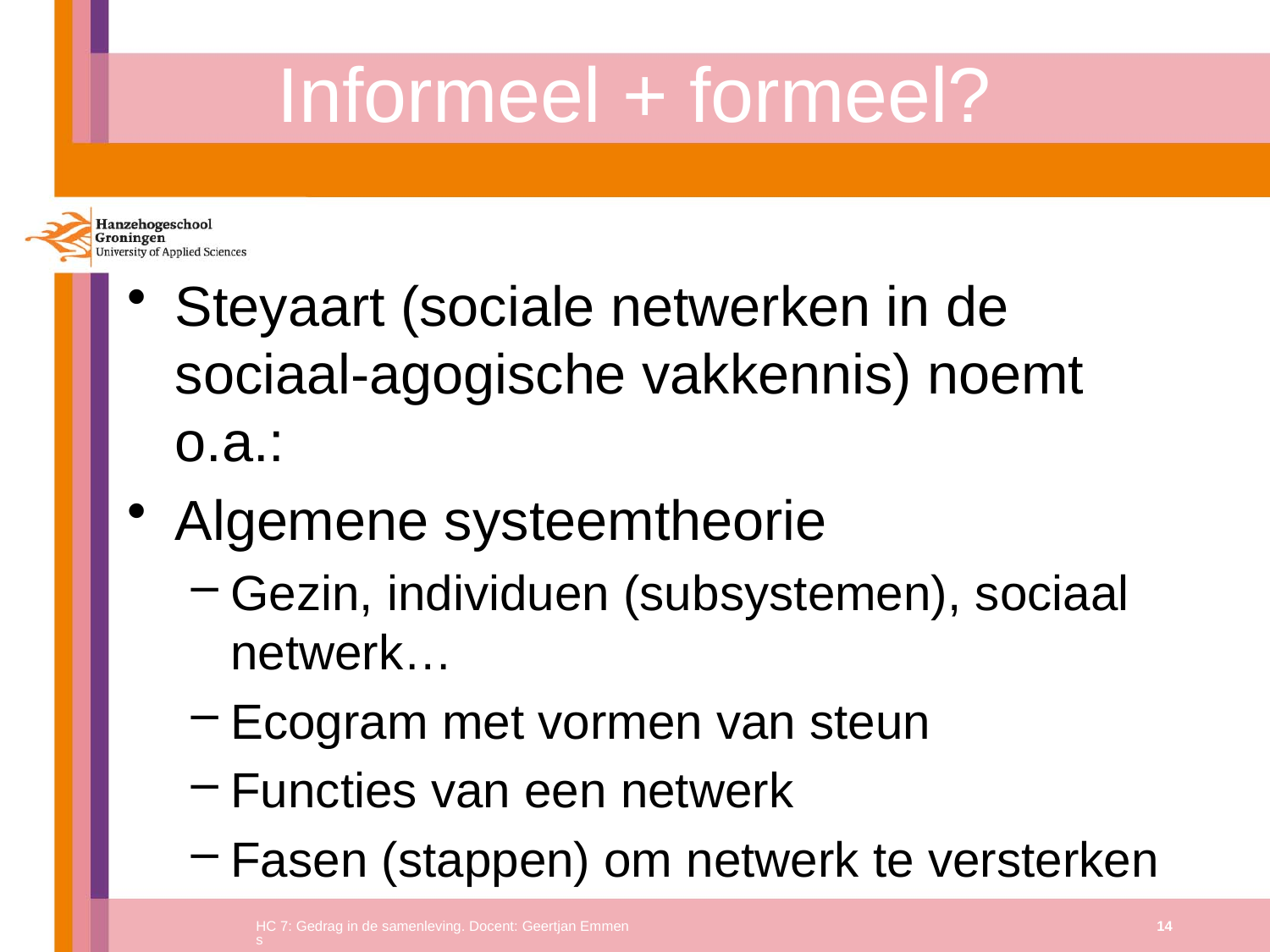

# Informeel + formeel?
Steyaart (sociale netwerken in de sociaal-agogische vakkennis) noemt o.a.:
Algemene systeemtheorie
Gezin, individuen (subsystemen), sociaal netwerk…
Ecogram met vormen van steun
Functies van een netwerk
Fasen (stappen) om netwerk te versterken

HC 7: Gedrag in de samenleving. Docent: Geertjan Emmens
14